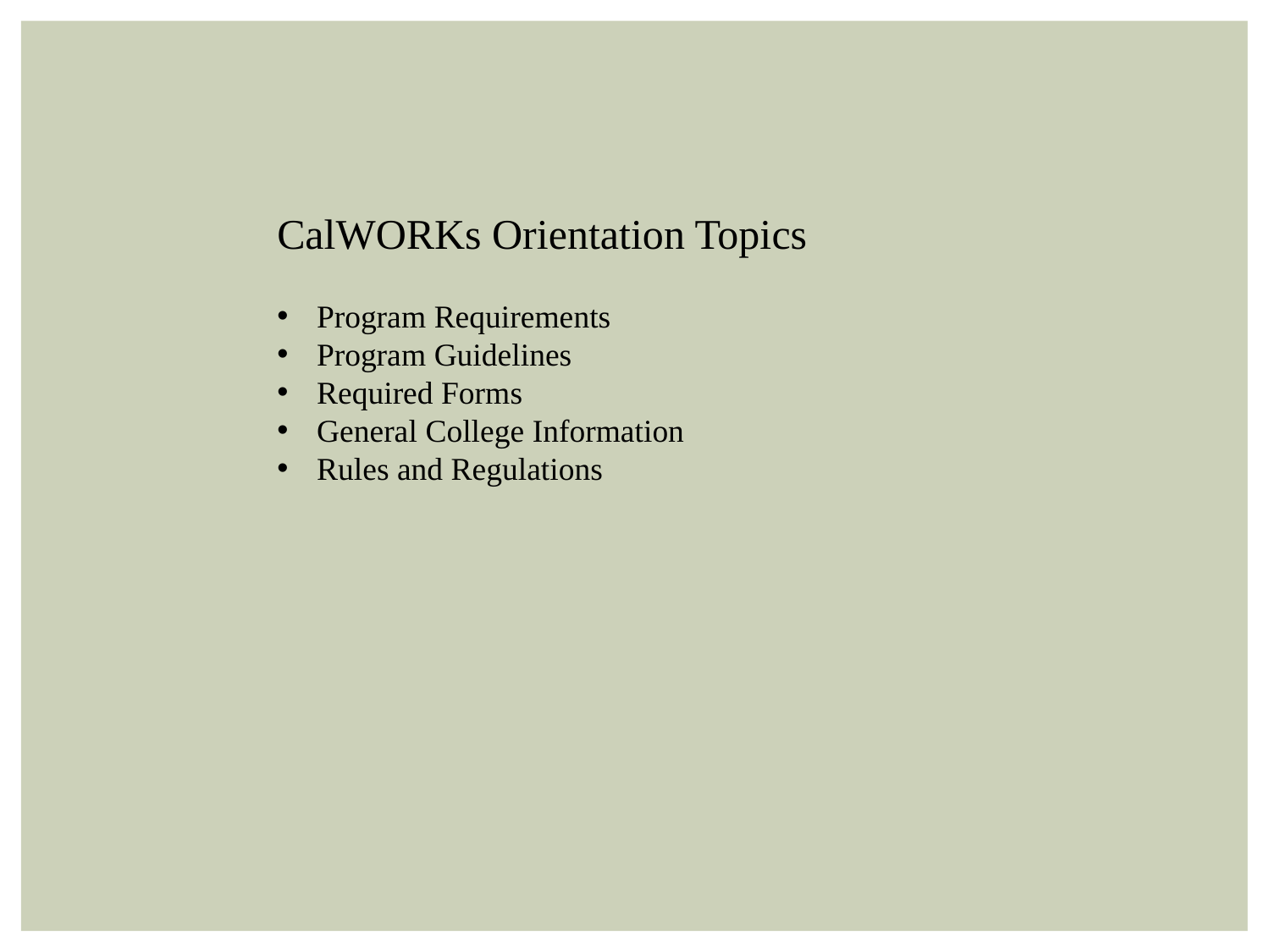

CalWORKs Orientation Topics

Program Requirements
Program Guidelines
Required Forms
General College Information
Rules and Regulations